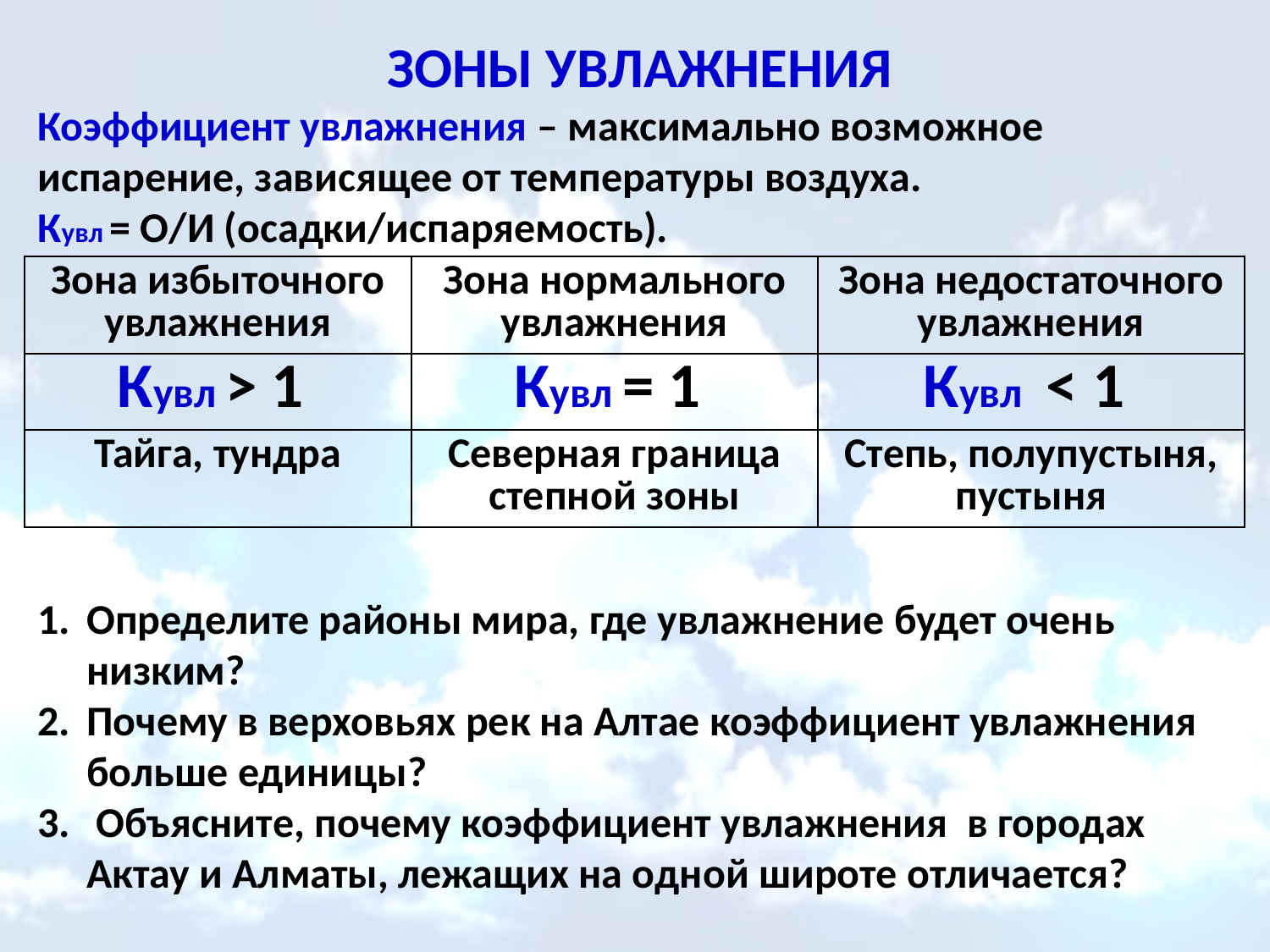

# ЗОНЫ УВЛАЖНЕНИЯ
Коэффициент увлажнения – максимально возможное испарение, зависящее от температуры воздуха.
Кувл = О/И (осадки/испаряемость).

| Зона избыточного увлажнения | Зона нормального увлажнения | Зона недостаточного увлажнения |
| --- | --- | --- |
| Кувл > 1 | Кувл = 1 | Кувл < 1 |
| Тайга, тундра | Северная граница степной зоны | Степь, полупустыня, пустыня |
Определите районы мира, где увлажнение будет очень низким?
Почему в верховьях рек на Алтае коэффициент увлажнения больше единицы?
 Объясните, почему коэффициент увлажнения  в городах Актау и Алматы, лежащих на одной широте отличается?